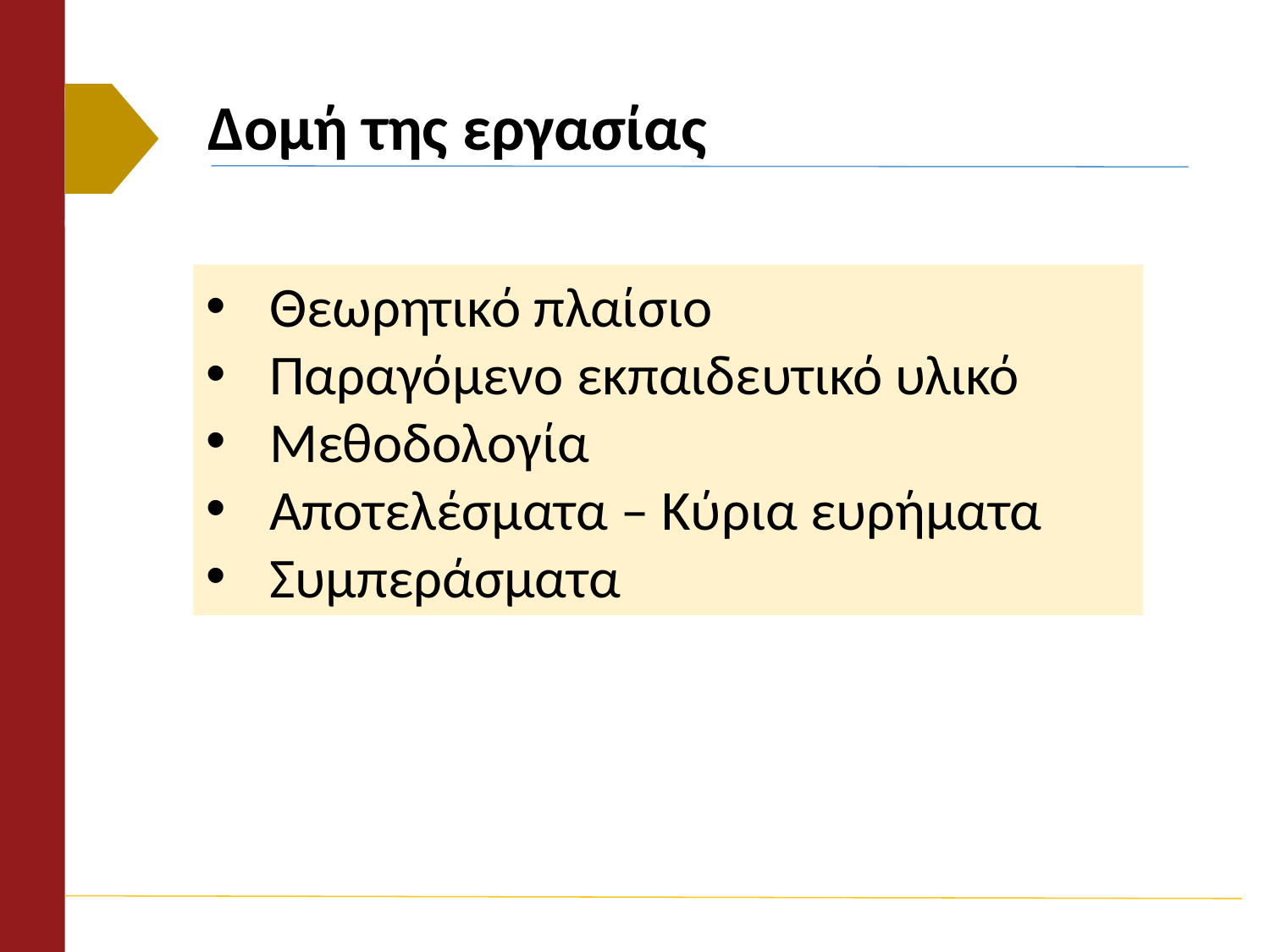

# Δομή της εργασίας
Θεωρητικό πλαίσιο
Παραγόμενο εκπαιδευτικό υλικό
Μεθοδολογία
Αποτελέσματα – Κύρια ευρήματα
Συμπεράσματα